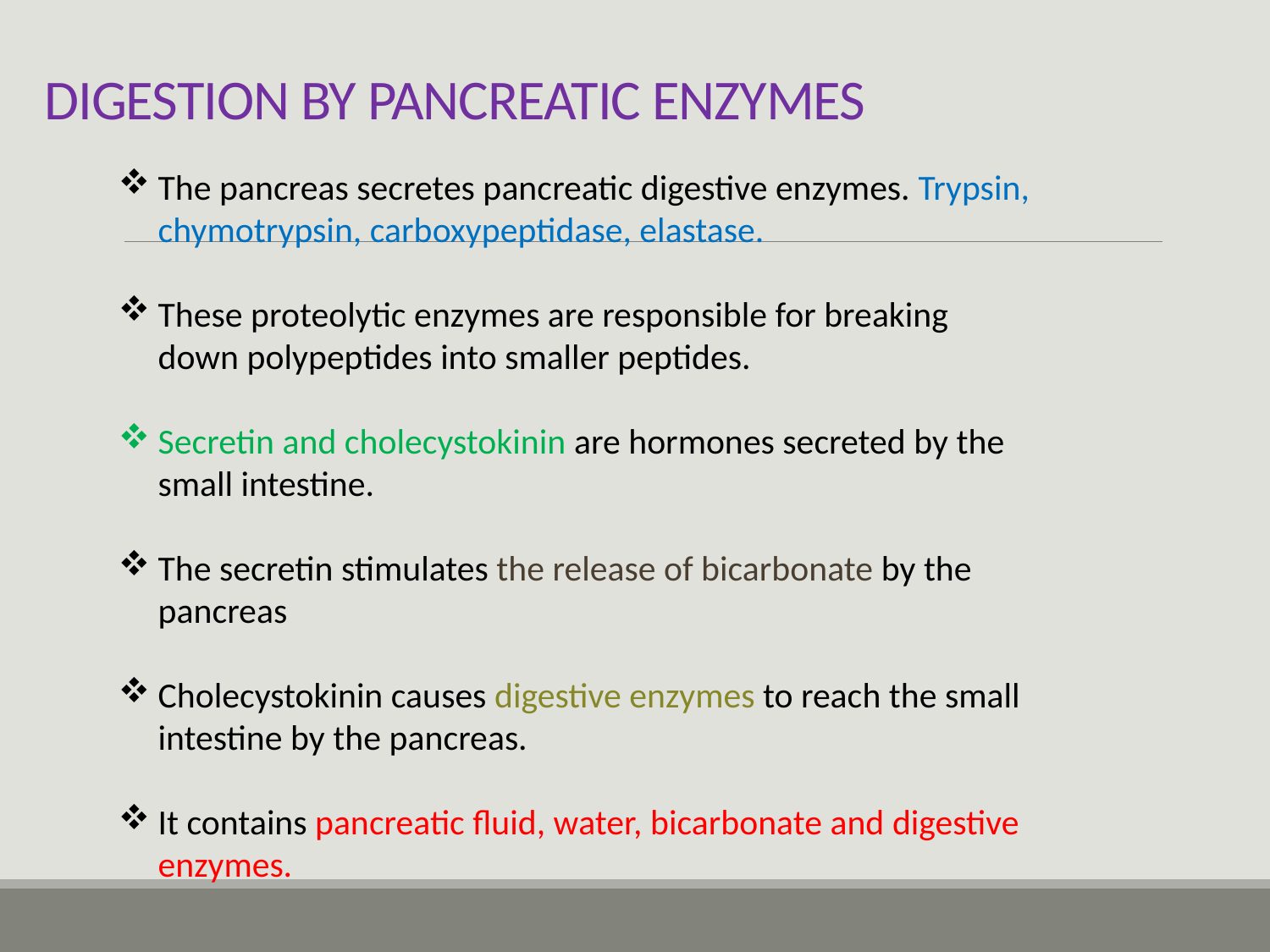

# DIGESTION BY PANCREATIC ENZYMES
The pancreas secretes pancreatic digestive enzymes. Trypsin, chymotrypsin, carboxypeptidase, elastase.

These proteolytic enzymes are responsible for breaking down polypeptides into smaller peptides.

Secretin and cholecystokinin are hormones secreted by the small intestine.

The secretin stimulates the release of bicarbonate by the pancreas

Cholecystokinin causes digestive enzymes to reach the small intestine by the pancreas.

It contains pancreatic fluid, water, bicarbonate and digestive enzymes.